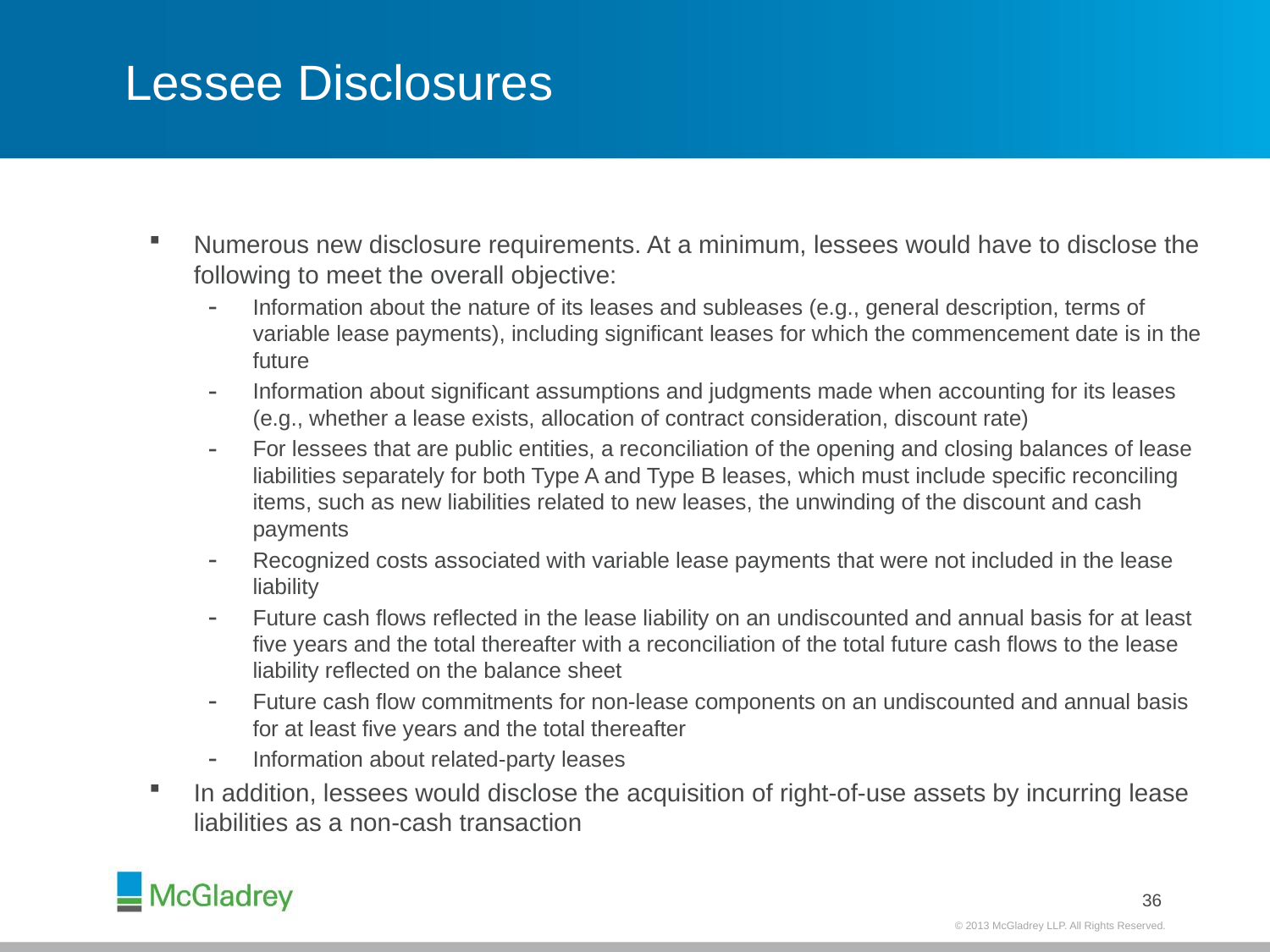

# Lessee Disclosures
Numerous new disclosure requirements. At a minimum, lessees would have to disclose the following to meet the overall objective:
Information about the nature of its leases and subleases (e.g., general description, terms of variable lease payments), including significant leases for which the commencement date is in the future
Information about significant assumptions and judgments made when accounting for its leases (e.g., whether a lease exists, allocation of contract consideration, discount rate)
For lessees that are public entities, a reconciliation of the opening and closing balances of lease liabilities separately for both Type A and Type B leases, which must include specific reconciling items, such as new liabilities related to new leases, the unwinding of the discount and cash payments
Recognized costs associated with variable lease payments that were not included in the lease liability
Future cash flows reflected in the lease liability on an undiscounted and annual basis for at least five years and the total thereafter with a reconciliation of the total future cash flows to the lease liability reflected on the balance sheet
Future cash flow commitments for non-lease components on an undiscounted and annual basis for at least five years and the total thereafter
Information about related-party leases
In addition, lessees would disclose the acquisition of right-of-use assets by incurring lease liabilities as a non-cash transaction

36